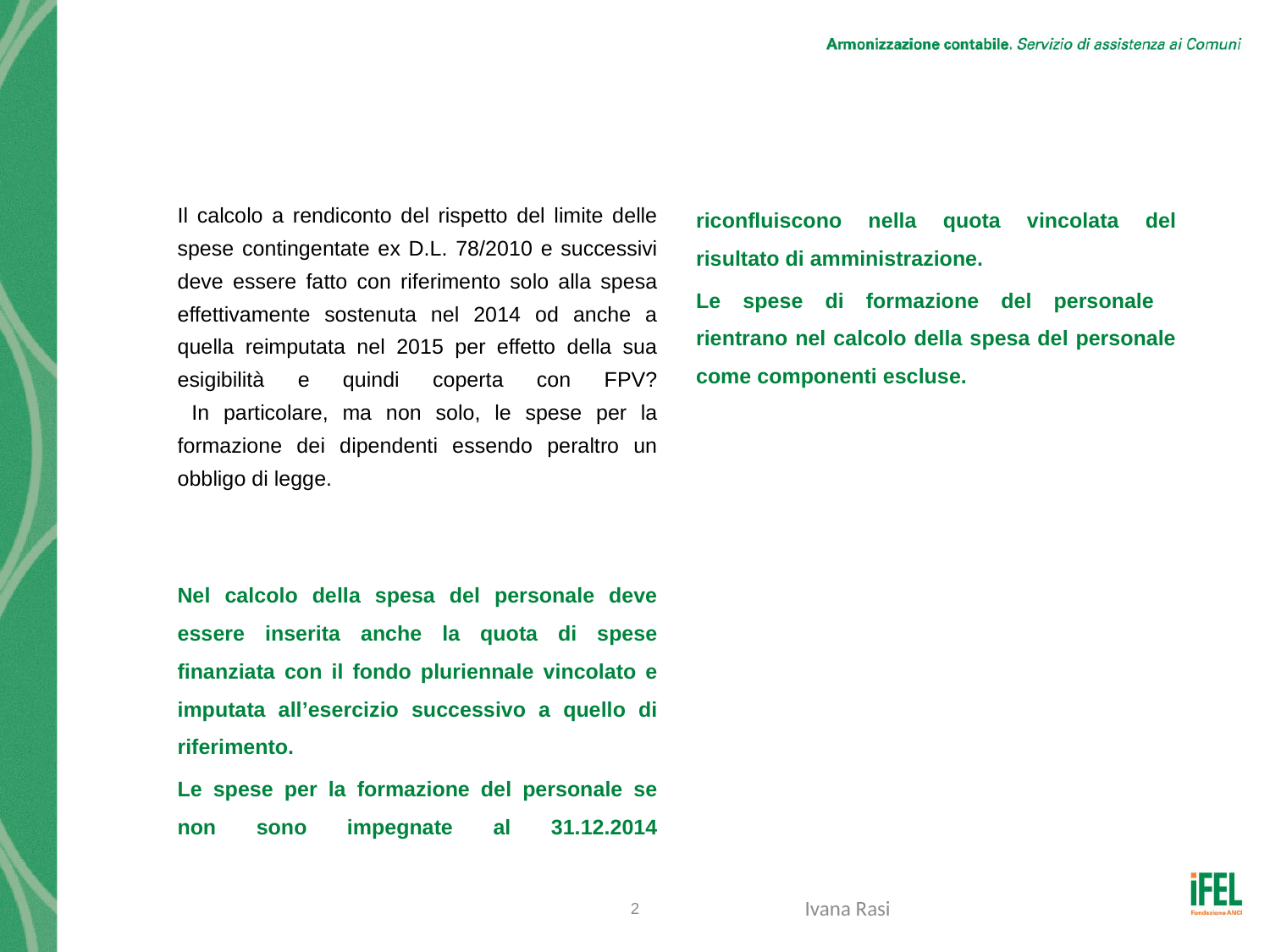

# Quesito n. 1
Il calcolo a rendiconto del rispetto del limite delle spese contingentate ex D.L. 78/2010 e successivi deve essere fatto con riferimento solo alla spesa effettivamente sostenuta nel 2014 od anche a quella reimputata nel 2015 per effetto della sua esigibilità e quindi coperta con FPV?
 In particolare, ma non solo, le spese per la formazione dei dipendenti essendo peraltro un obbligo di legge.

Nel calcolo della spesa del personale deve essere inserita anche la quota di spese finanziata con il fondo pluriennale vincolato e imputata all’esercizio successivo a quello di riferimento.
Le spese per la formazione del personale se non sono impegnate al 31.12.2014 riconfluiscono nella quota vincolata del risultato di amministrazione.
Le spese di formazione del personale  rientrano nel calcolo della spesa del personale come componenti escluse.

2
Ivana Rasi